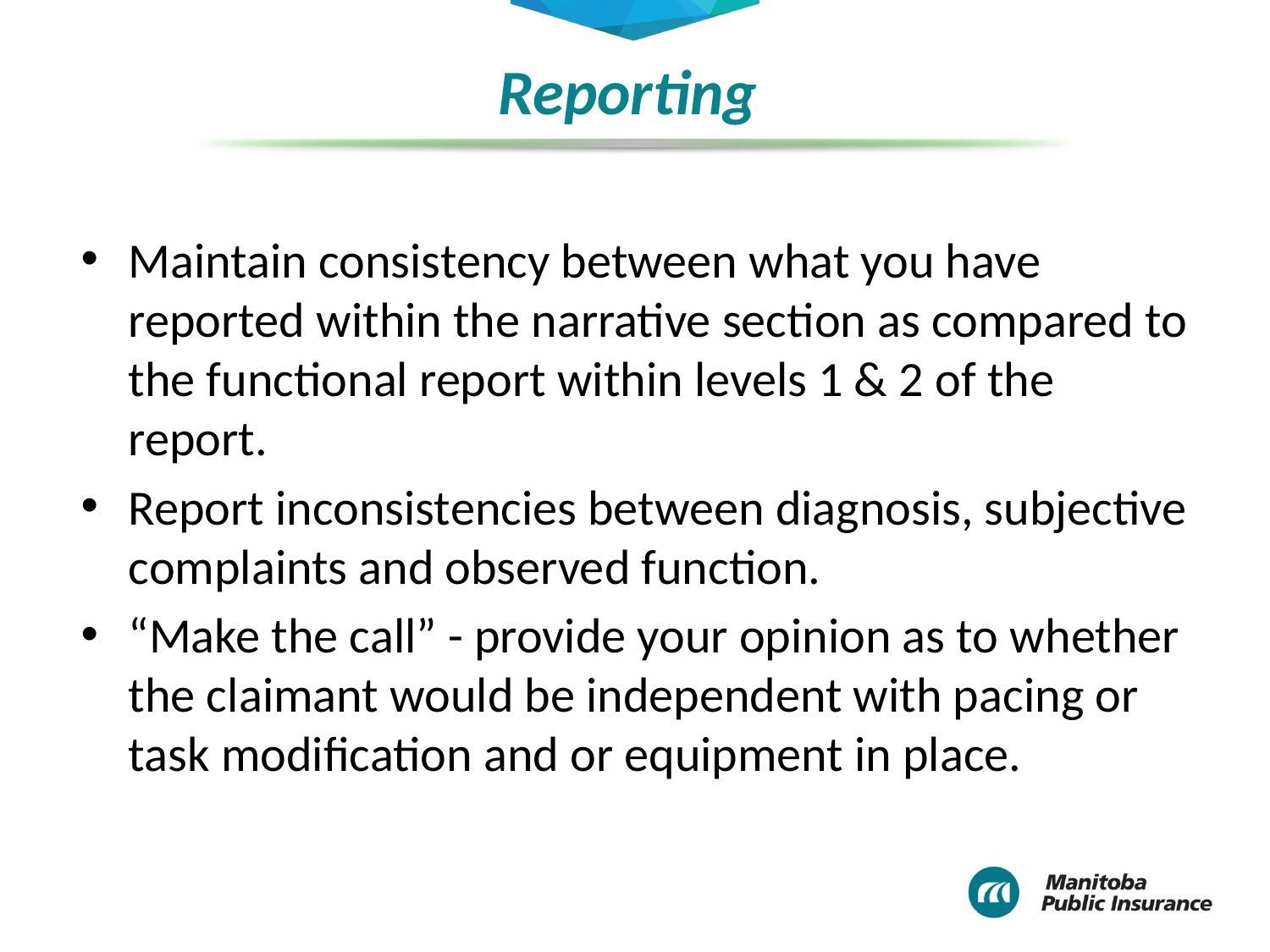

# Reporting
Maintain consistency between what you have reported within the narrative section as compared to the functional report within levels 1 & 2 of the report.
Report inconsistencies between diagnosis, subjective complaints and observed function.
“Make the call” - provide your opinion as to whether the claimant would be independent with pacing or task modification and or equipment in place.